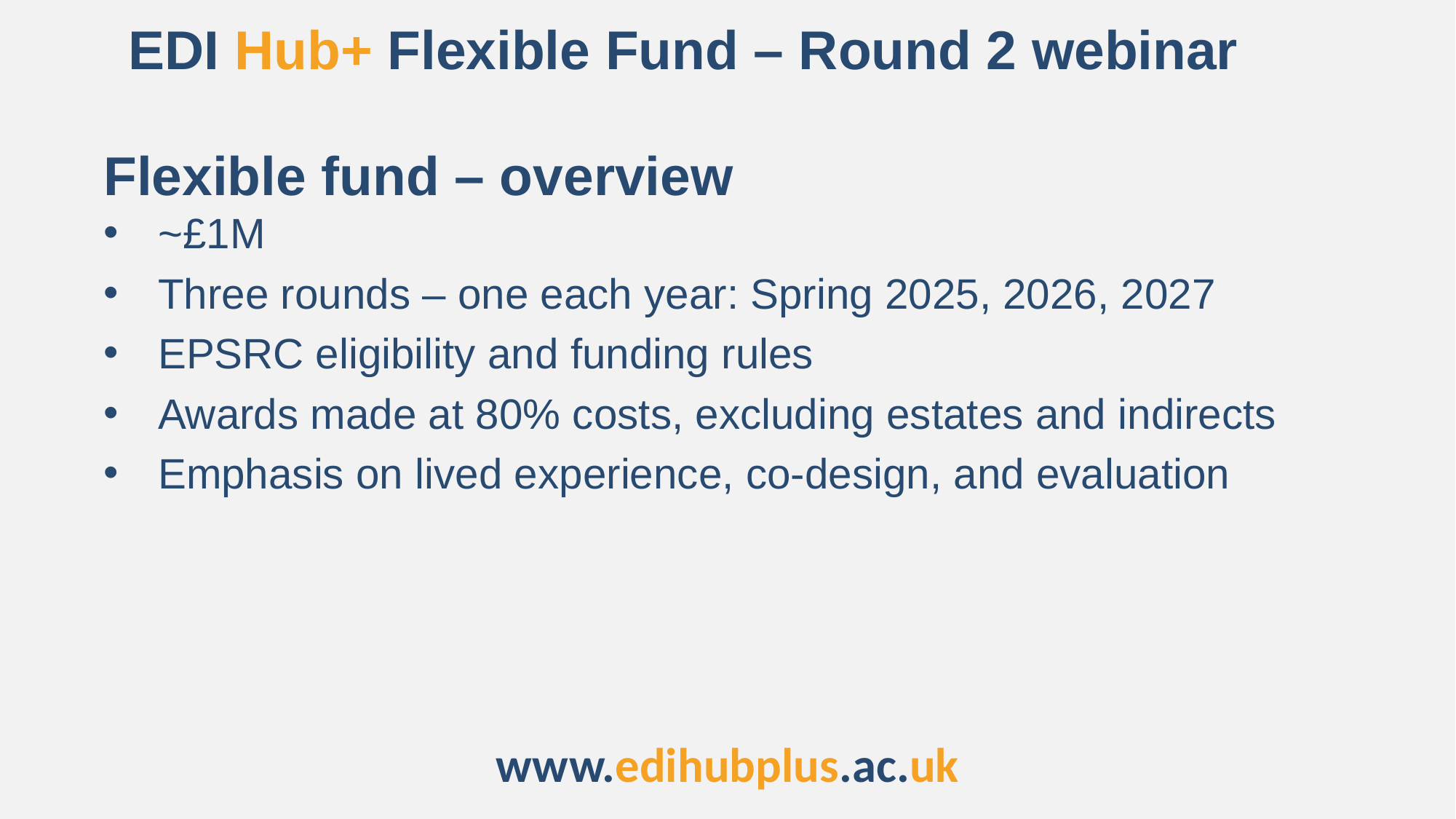

EDI Hub+ Flexible Fund – Round 2 webinar
Flexible fund – overview
~£1M
Three rounds – one each year: Spring 2025, 2026, 2027
EPSRC eligibility and funding rules
Awards made at 80% costs, excluding estates and indirects
Emphasis on lived experience, co-design, and evaluation
www.edihubplus.ac.uk